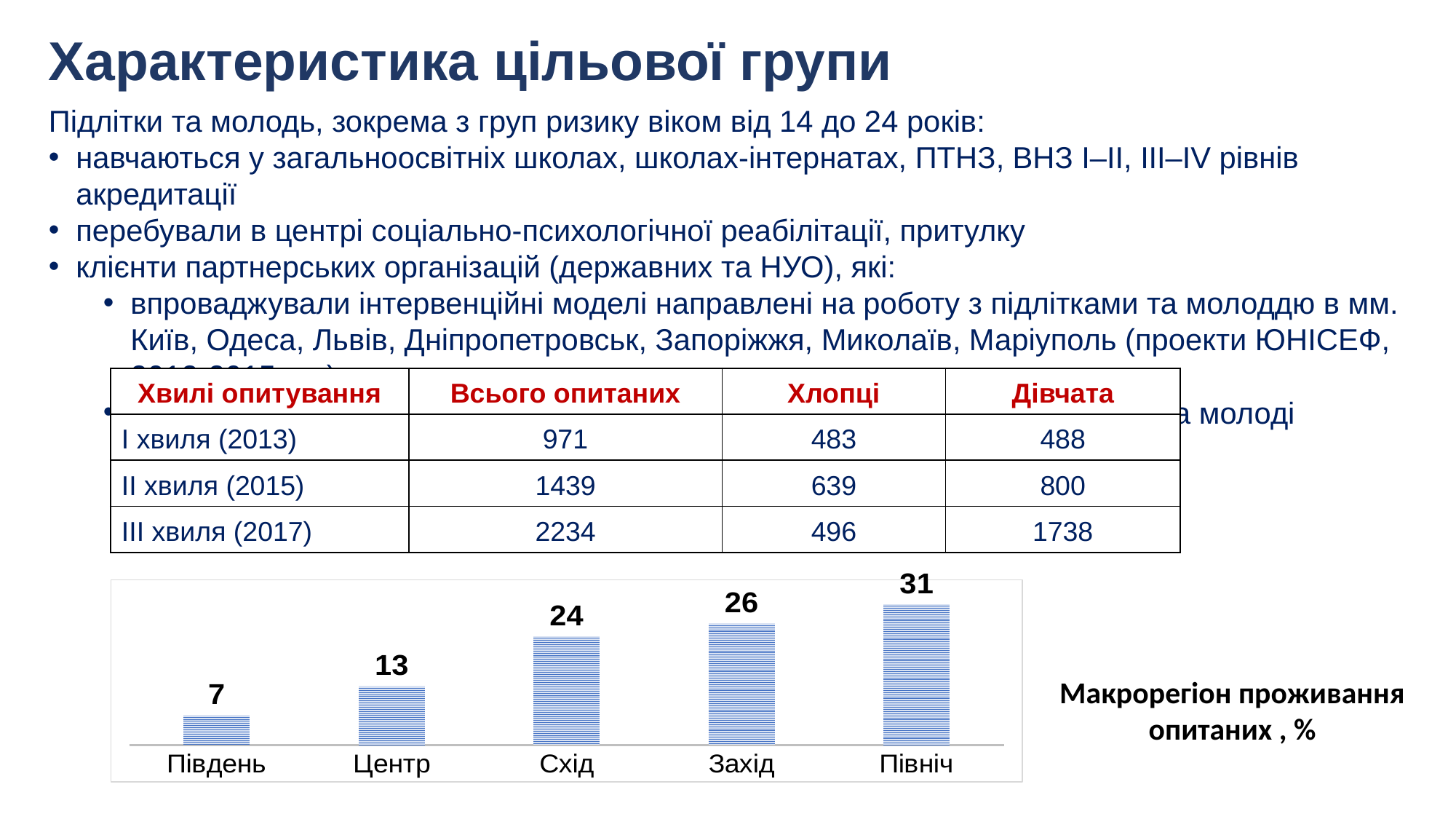

# Характеристика цільової групи
Підлітки та молодь, зокрема з груп ризику віком від 14 до 24 років:
навчаються у загальноосвітніх школах, школах-інтернатах, ПТНЗ, ВНЗ І–ІІ, ІІІ–ІV рівнів акредитації
перебували в центрі соціально-психологічної реабілітації, притулку
клієнти партнерських організацій (державних та НУО), які:
впроваджували інтервенційні моделі направлені на роботу з підлітками та молоддю в мм. Київ, Одеса, Львів, Дніпропетровськ, Запоріжжя, Миколаїв, Маріуполь (проекти ЮНІСЕФ, 2012-2015 рр.)
надають профілактичні послуги щодо запобігання ВІЛ-інфекції підліткам та молоді

| Хвилі опитування | Всього опитаних | Хлопці | Дівчата |
| --- | --- | --- | --- |
| І хвиля (2013) | 971 | 483 | 488 |
| ІІ хвиля (2015) | 1439 | 639 | 800 |
| ІІІ хвиля (2017) | 2234 | 496 | 1738 |

### Chart

| Category | Ряд 1 |
|---|---|
| Південь | 6.5 |
| Центр | 12.8 |
| Схід | 23.6 |
| Захід | 26.4 |
| Північ | 30.6 |
Макрорегіон проживання опитаних , %